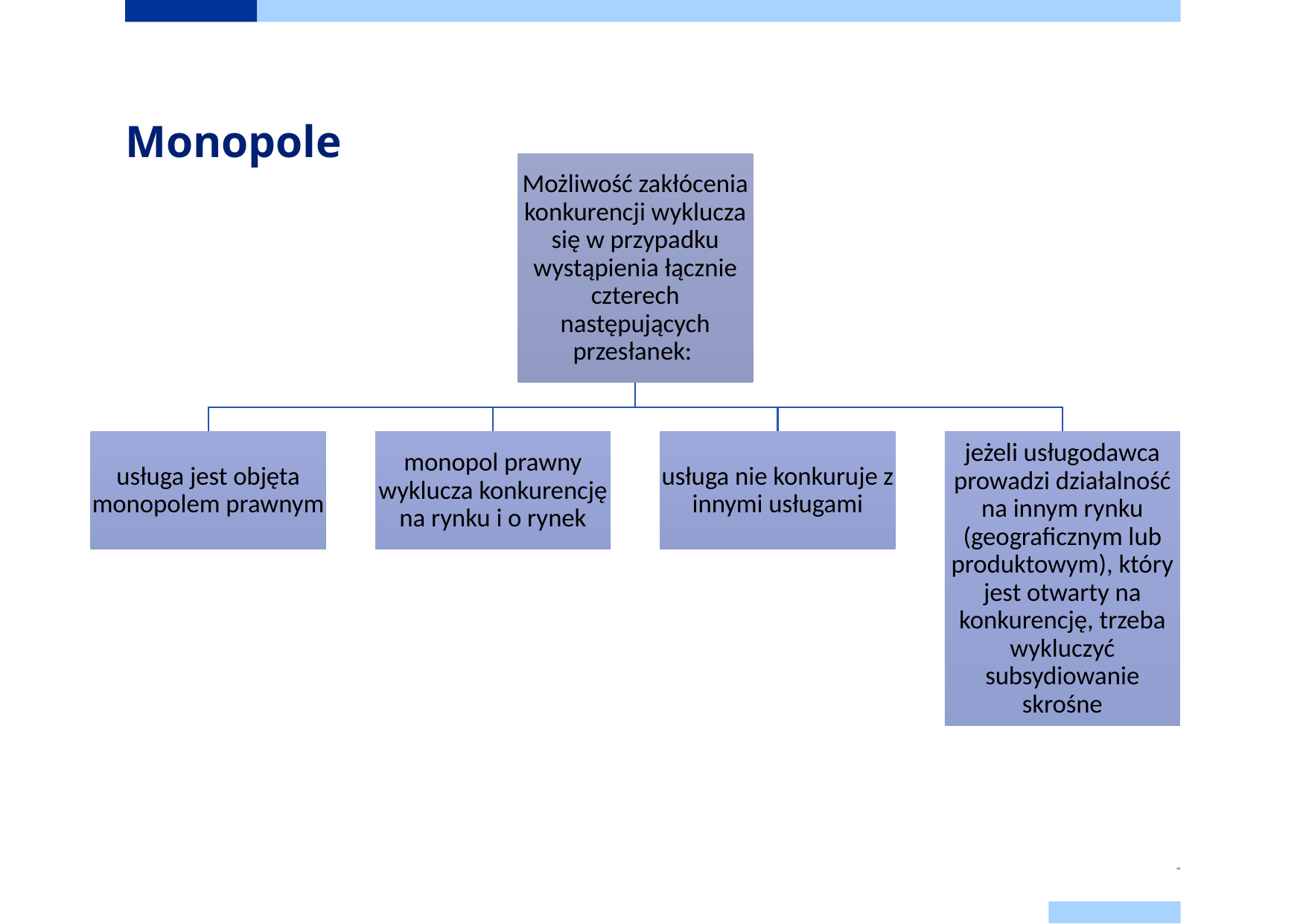

Możliwość zakłócenia konkurencji wyklucza się w przypadku wystąpienia łącznie czterech następujących przesłanek:
usługa jest objęta monopolem prawnym
monopol prawny wyklucza konkurencję na rynku i o rynek
usługa nie konkuruje z innymi usługami
jeżeli usługodawca prowadzi działalność na innym rynku (geograficznym lub produktowym), który jest otwarty na konkurencję, trzeba wykluczyć subsydiowanie skrośne
# Monopole
46